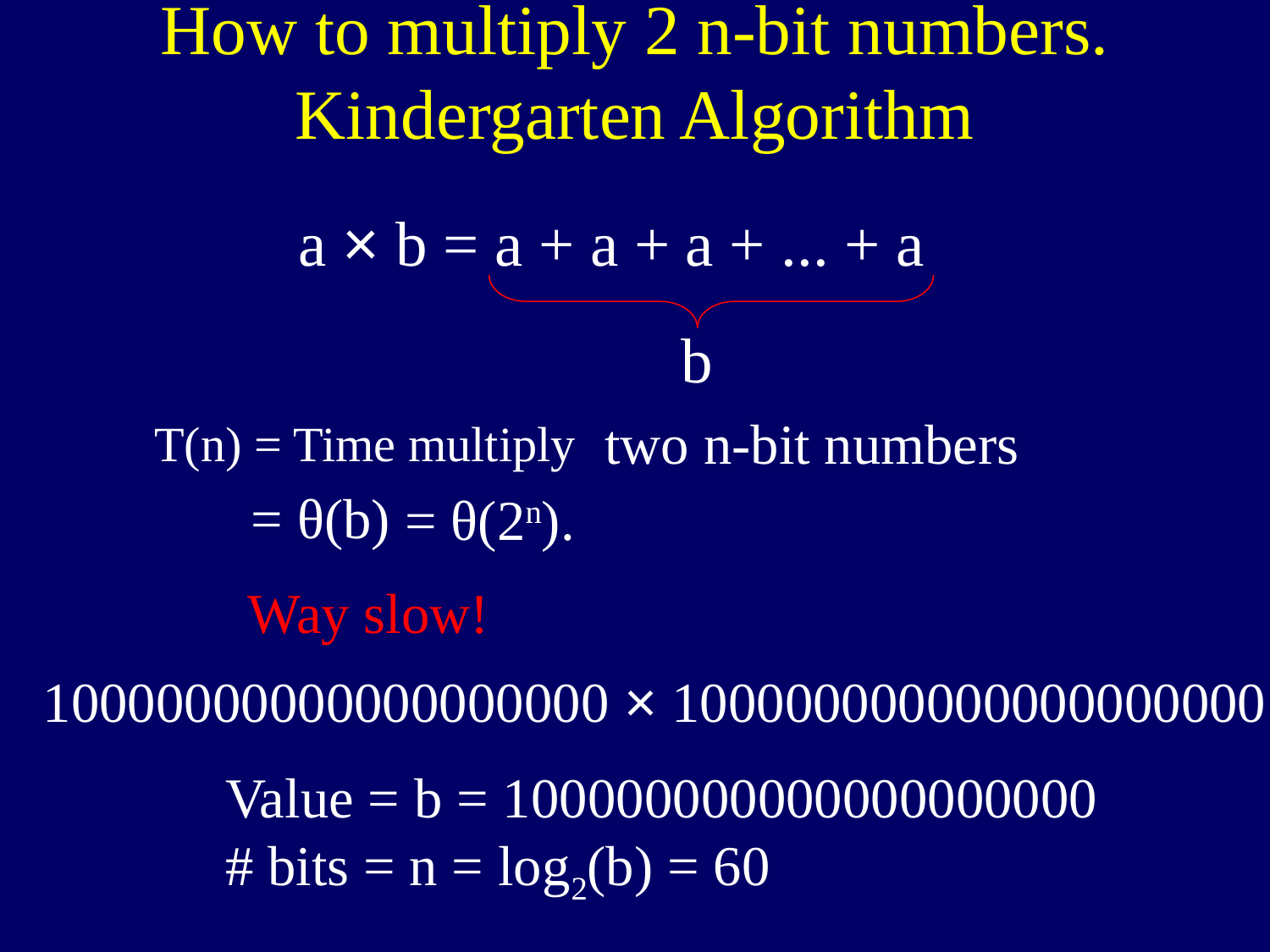

# How to multiply 2 n-bit numbers. Kindergarten Algorithm

a × b = a + a + a + ... + a
b
two n-bit numbers
T(n) = Time multiply
= θ(b)
= θ(2n).
Way slow!
10000000000000000000 × 100000000000000000000
Value = b = 100000000000000000000
# bits = n = log2(b) = 60